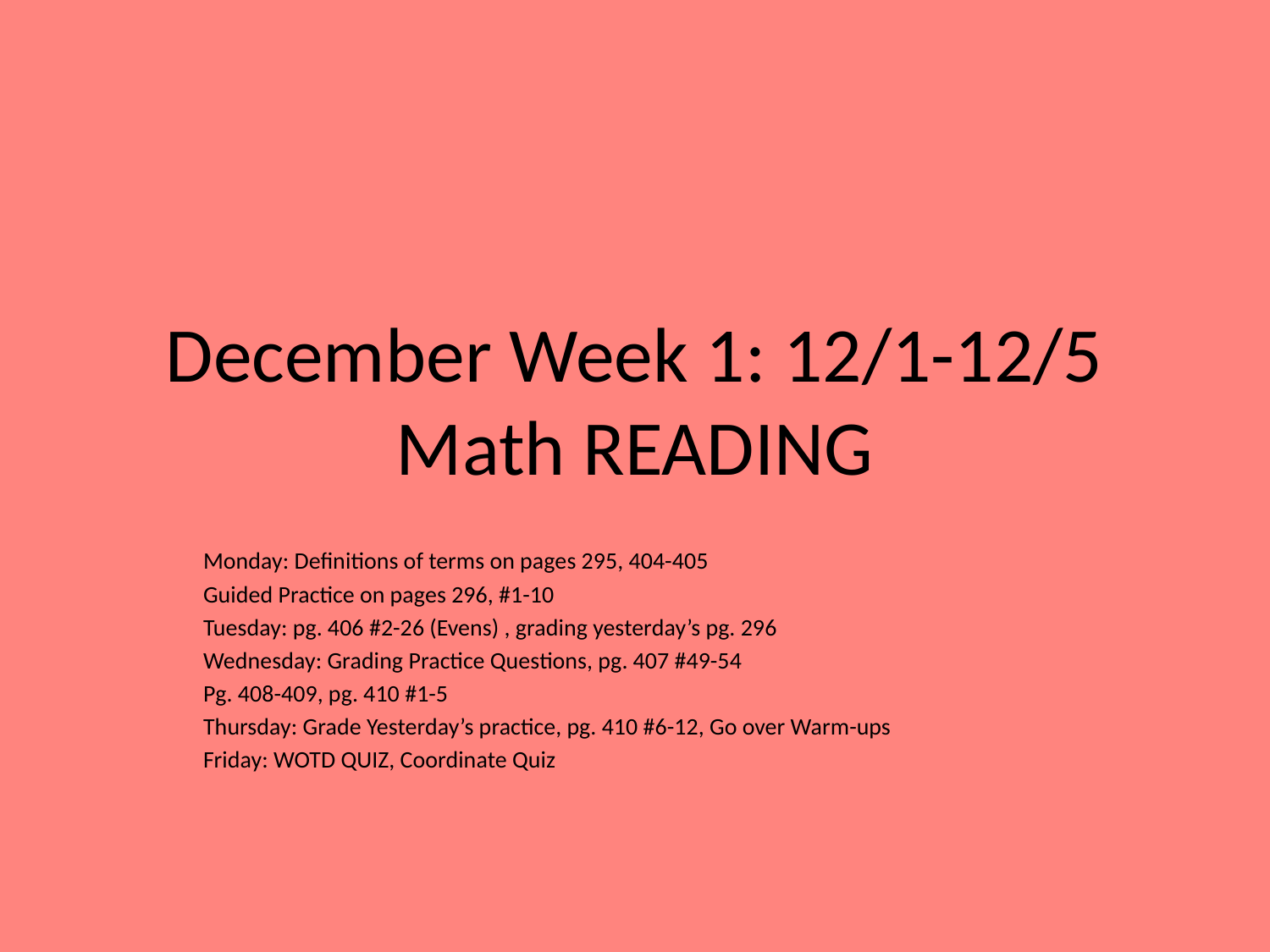

# December Week 1: 12/1-12/5 Math READING
Monday: Definitions of terms on pages 295, 404-405
Guided Practice on pages 296, #1-10
Tuesday: pg. 406 #2-26 (Evens) , grading yesterday’s pg. 296
Wednesday: Grading Practice Questions, pg. 407 #49-54
Pg. 408-409, pg. 410 #1-5
Thursday: Grade Yesterday’s practice, pg. 410 #6-12, Go over Warm-ups
Friday: WOTD QUIZ, Coordinate Quiz